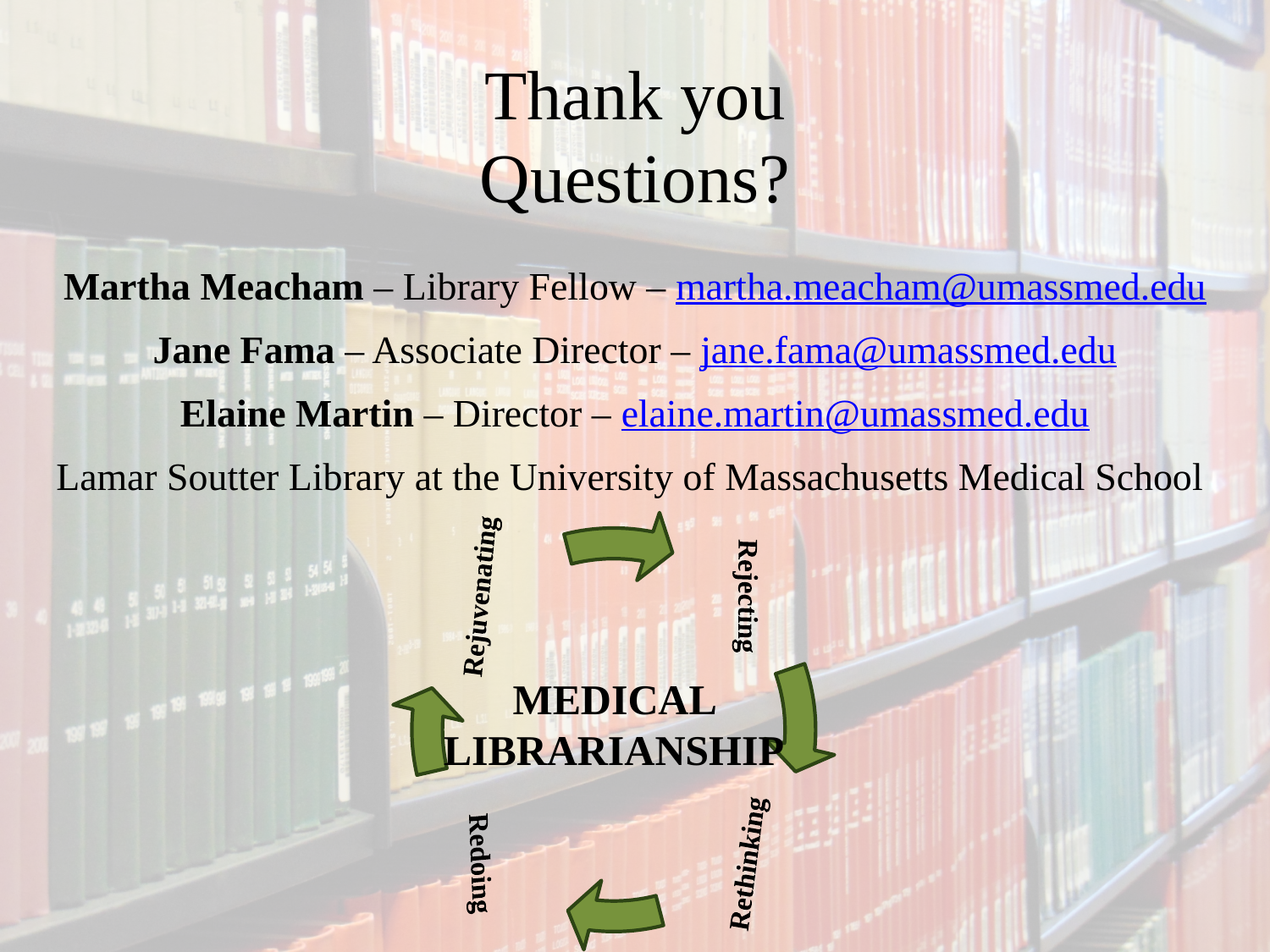

# Thank you Questions?
Martha Meacham – Library Fellow – martha.meacham@umassmed.edu

Jane Fama – Associate Director – jane.fama@umassmed.edu

Elaine Martin – Director – elaine.martin@umassmed.edu

Lamar Soutter Library at the University of Massachusetts Medical School

Rejecting
Rethinking
Redoing
Rejuvenating

Medical Librarianship